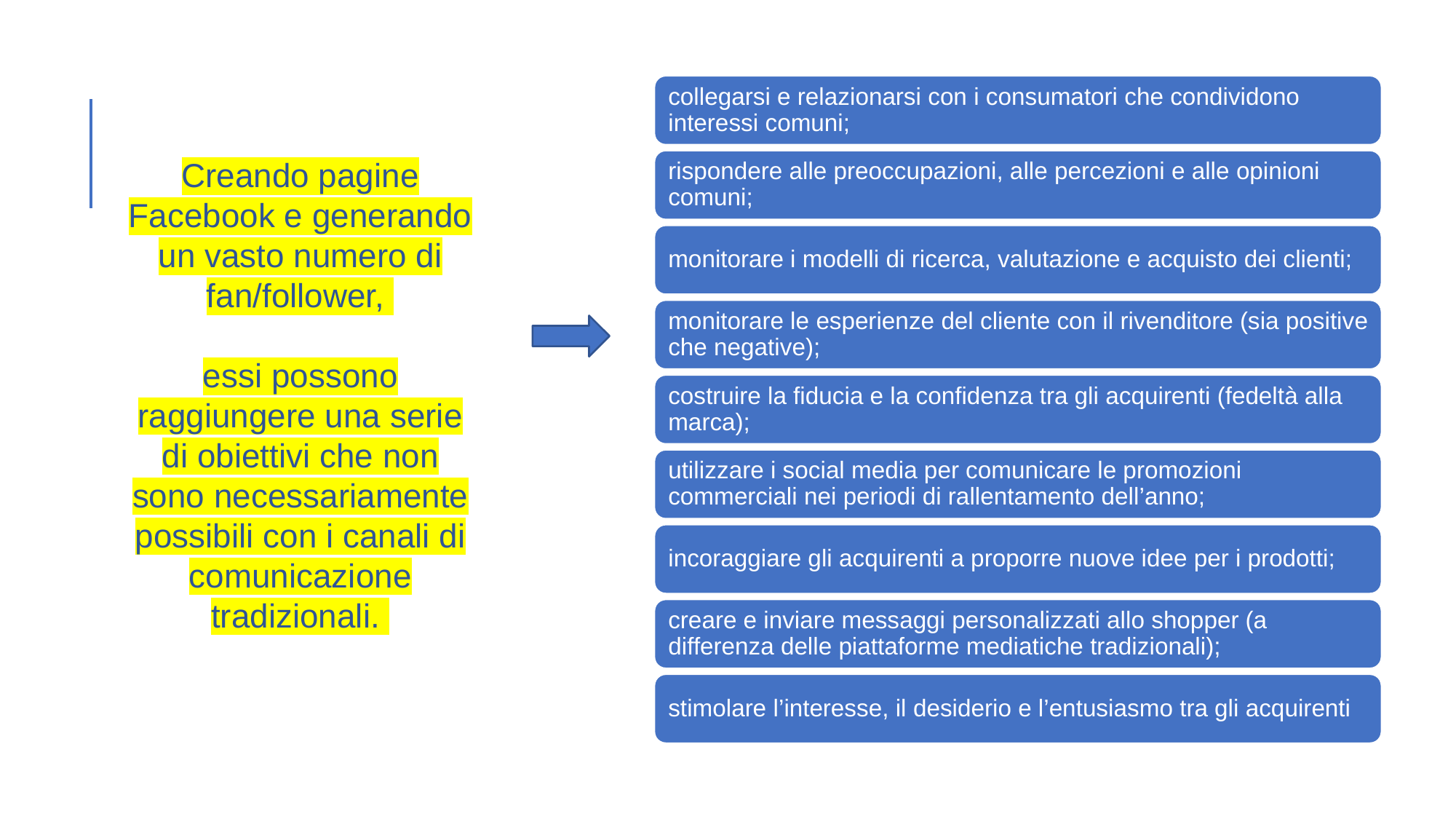

collegarsi e relazionarsi con i consumatori che condividono interessi comuni;
rispondere alle preoccupazioni, alle percezioni e alle opinioni comuni;
monitorare i modelli di ricerca, valutazione e acquisto dei clienti;
monitorare le esperienze del cliente con il rivenditore (sia positive che negative);
costruire la fiducia e la confidenza tra gli acquirenti (fedeltà alla marca);
utilizzare i social media per comunicare le promozioni commerciali nei periodi di rallentamento dell’anno;
incoraggiare gli acquirenti a proporre nuove idee per i prodotti;
creare e inviare messaggi personalizzati allo shopper (a differenza delle piattaforme mediatiche tradizionali);
stimolare l’interesse, il desiderio e l’entusiasmo tra gli acquirenti
Creando pagine Facebook e generando un vasto numero di fan/follower,

essi possono raggiungere una serie di obiettivi che non sono necessariamente possibili con i canali di comunicazione tradizionali.